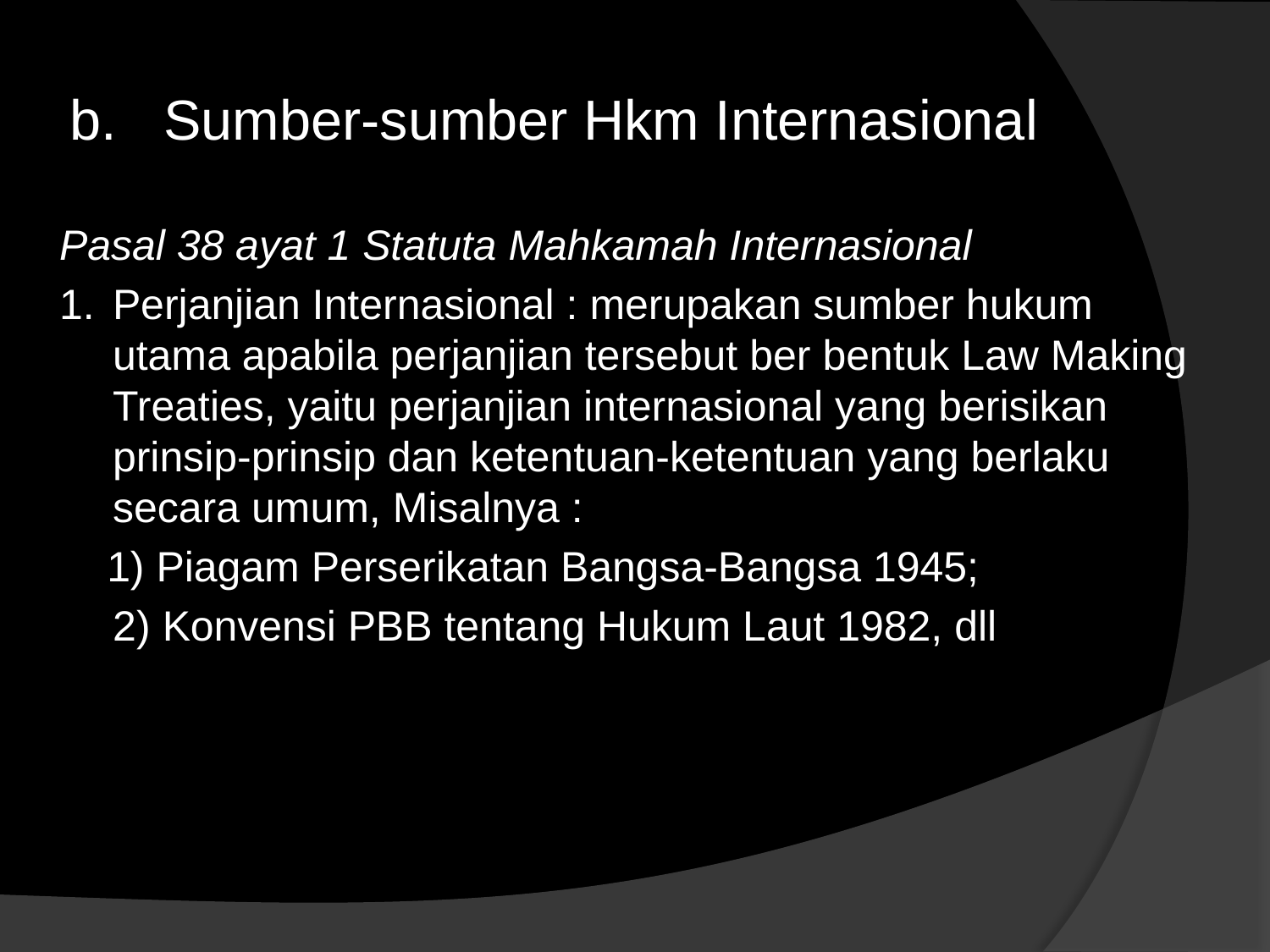

# b.   Sumber-sumber Hkm Internasional
Pasal 38 ayat 1 Statuta Mahkamah Internasional
1.	Perjanjian Internasional : merupakan sumber hukum utama apabila perjanjian tersebut ber bentuk Law Making Treaties, yaitu perjanjian internasional yang berisikan prinsip-prinsip dan ketentuan-ketentuan yang berlaku secara umum, Misalnya :
    1) Piagam Perserikatan Bangsa-Bangsa 1945;
   	2) Konvensi PBB tentang Hukum Laut 1982, dll